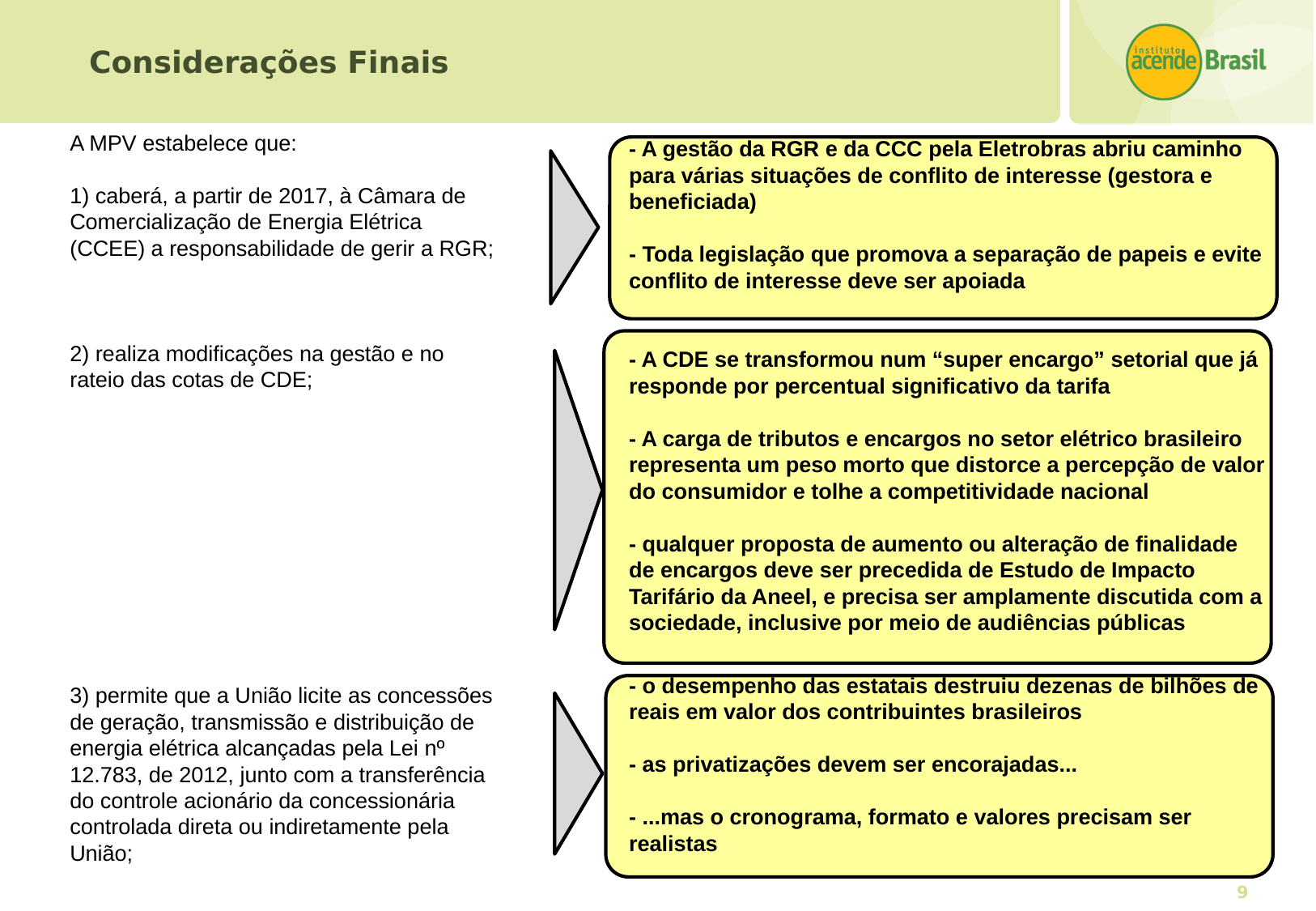

Considerações Finais

	- A gestão da RGR e da CCC pela Eletrobras abriu caminho para várias situações de conflito de interesse (gestora e beneficiada)

	- Toda legislação que promova a separação de papeis e evite conflito de interesse deve ser apoiada

	- A CDE se transformou num “super encargo” setorial que já responde por percentual significativo da tarifa

	- A carga de tributos e encargos no setor elétrico brasileiro representa um peso morto que distorce a percepção de valor do consumidor e tolhe a competitividade nacional

	- qualquer proposta de aumento ou alteração de finalidade de encargos deve ser precedida de Estudo de Impacto Tarifário da Aneel, e precisa ser amplamente discutida com a sociedade, inclusive por meio de audiências públicas

	- o desempenho das estatais destruiu dezenas de bilhões de reais em valor dos contribuintes brasileiros

	- as privatizações devem ser encorajadas...

	- ...mas o cronograma, formato e valores precisam ser realistas

A MPV estabelece que:

	1) caberá, a partir de 2017, à Câmara de Comercialização de Energia Elétrica (CCEE) a responsabilidade de gerir a RGR;

	2) realiza modificações na gestão e no rateio das cotas de CDE;

	3) permite que a União licite as concessões de geração, transmissão e distribuição de energia elétrica alcançadas pela Lei nº 12.783, de 2012, junto com a transferência do controle acionário da concessionária controlada direta ou indiretamente pela União;

9